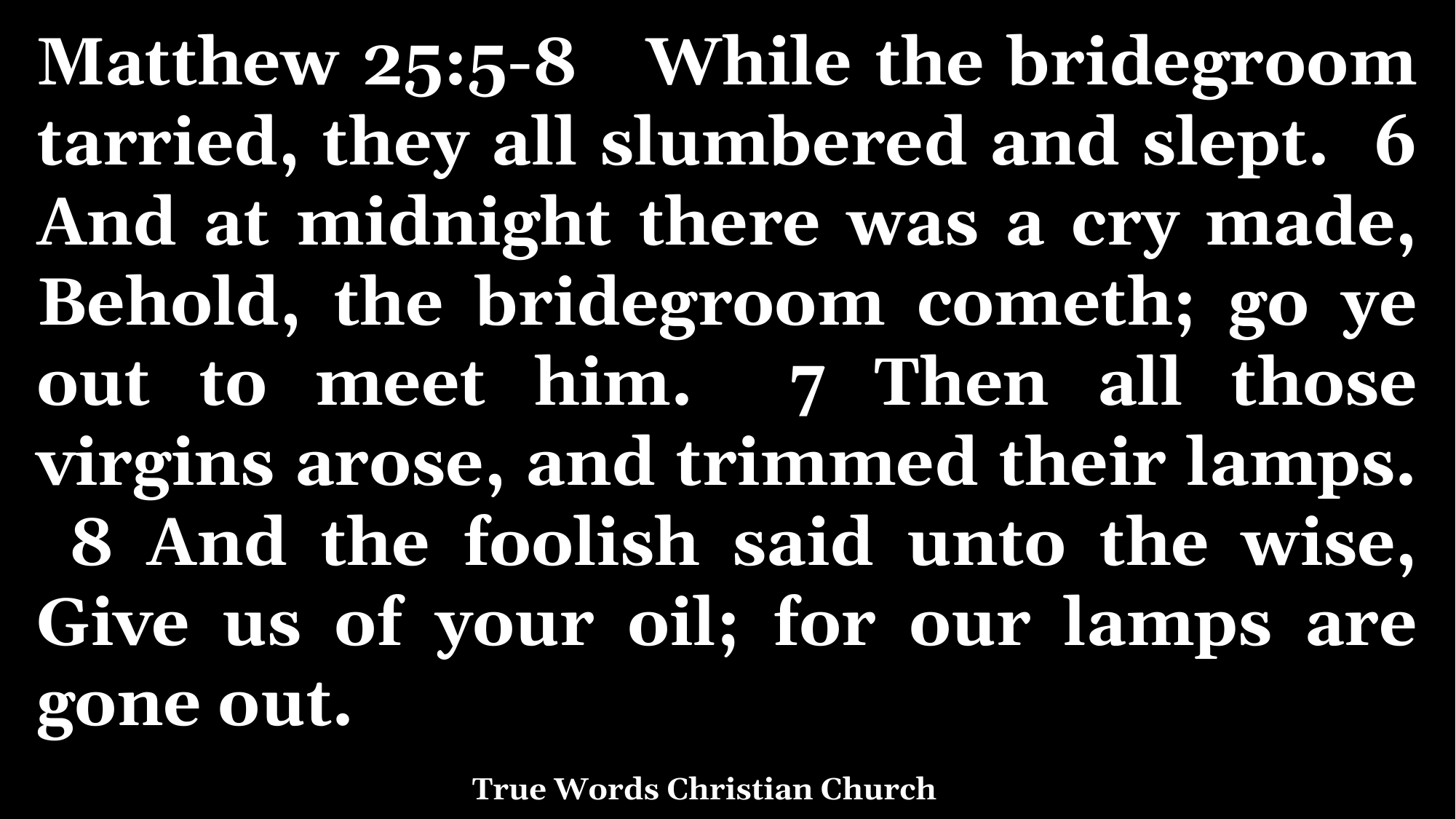

Matthew 25:5-8   While the bridegroom tarried, they all slumbered and slept.  6 And at midnight there was a cry made, Behold, the bridegroom cometh; go ye out to meet him.  7 Then all those virgins arose, and trimmed their lamps.  8 And the foolish said unto the wise, Give us of your oil; for our lamps are gone out.
True Words Christian Church